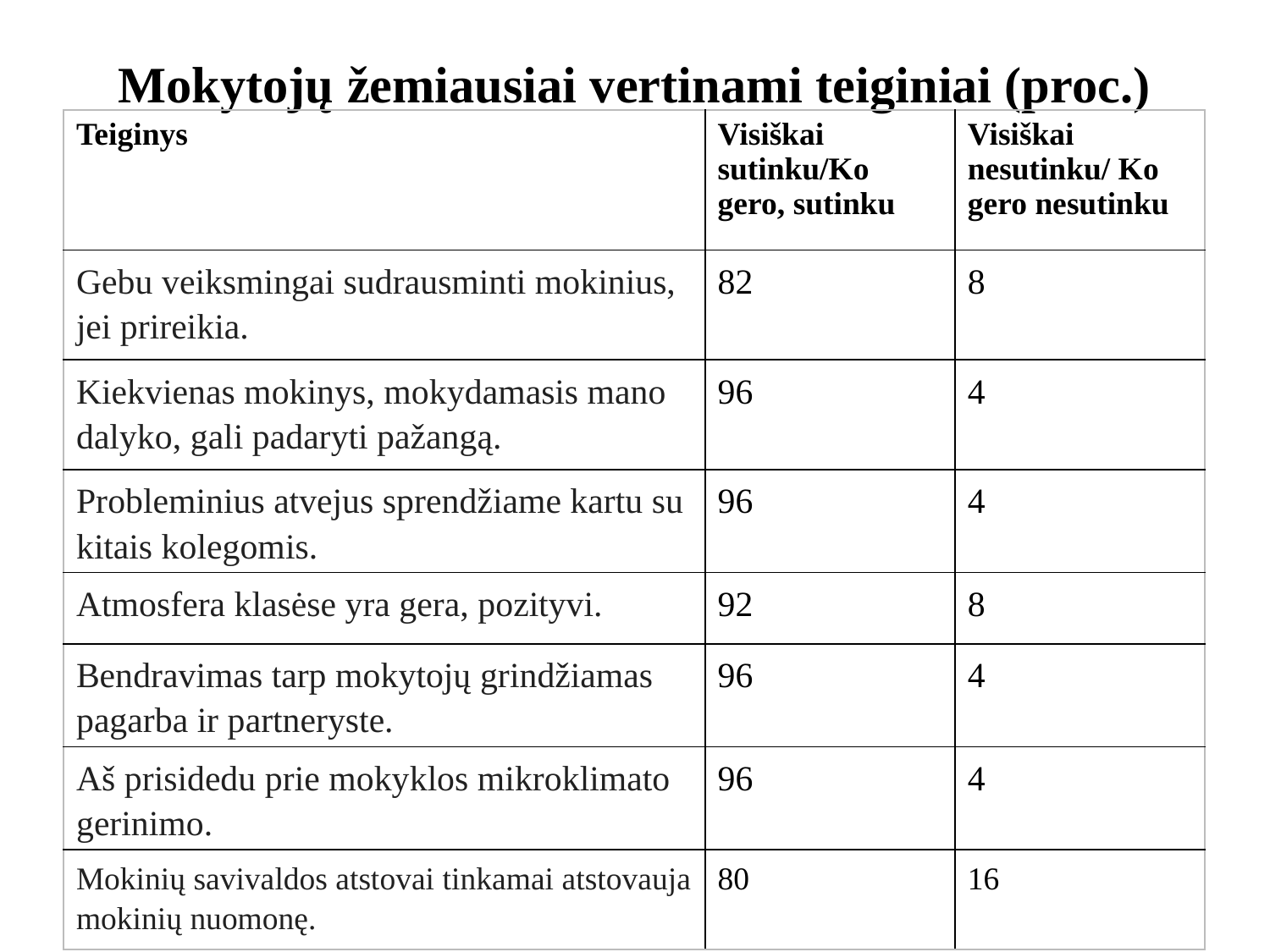

# Mokytojų žemiausiai vertinami teiginiai (proc.)
| Teiginys | Visiškai sutinku/Ko gero, sutinku | Visiškai nesutinku/ Ko gero nesutinku |
| --- | --- | --- |
| Gebu veiksmingai sudrausminti mokinius, jei prireikia. | 82 | 8 |
| Kiekvienas mokinys, mokydamasis mano dalyko, gali padaryti pažangą. | 96 | 4 |
| Probleminius atvejus sprendžiame kartu su kitais kolegomis. | 96 | 4 |
| Atmosfera klasėse yra gera, pozityvi. | 92 | 8 |
| Bendravimas tarp mokytojų grindžiamas pagarba ir partneryste. | 96 | 4 |
| Aš prisidedu prie mokyklos mikroklimato gerinimo. | 96 | 4 |
| Mokinių savivaldos atstovai tinkamai atstovauja mokinių nuomonę. | 80 | 16 |